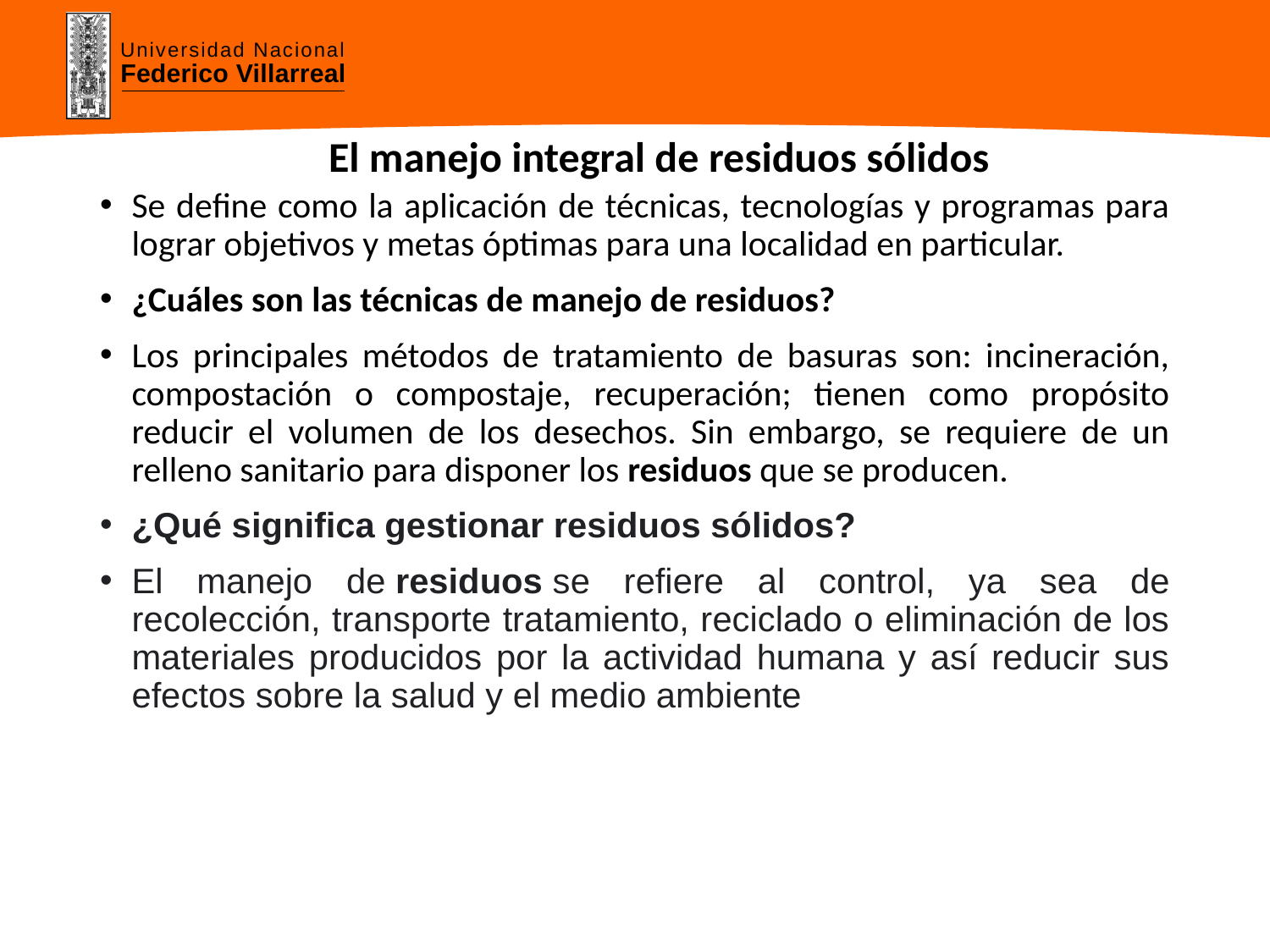

# El manejo integral de residuos sólidos
Se define como la aplicación de técnicas, tecnologías y programas para lograr objetivos y metas óptimas para una localidad en particular.
¿Cuáles son las técnicas de manejo de residuos?
Los principales métodos de tratamiento de basuras son: incineración, compostación o compostaje, recuperación; tienen como propósito reducir el volumen de los desechos. Sin embargo, se requiere de un relleno sanitario para disponer los residuos que se producen.
¿Qué significa gestionar residuos sólidos?
El manejo de residuos se refiere al control, ya sea de recolección, transporte tratamiento, reciclado o eliminación de los materiales producidos por la actividad humana y así reducir sus efectos sobre la salud y el medio ambiente